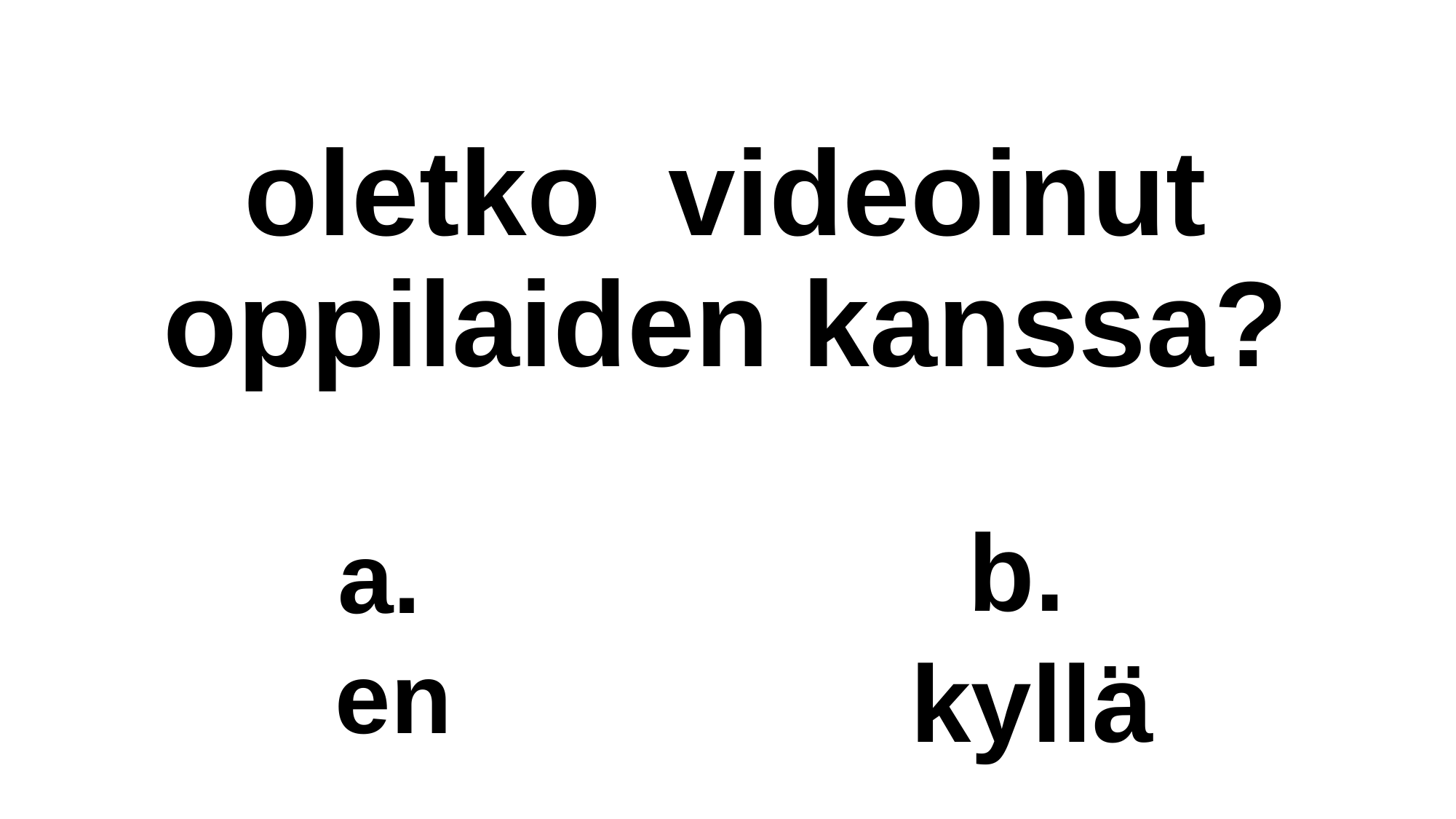

# oletko  videoinut oppilaiden kanssa?
a.
en
b.
kyllä